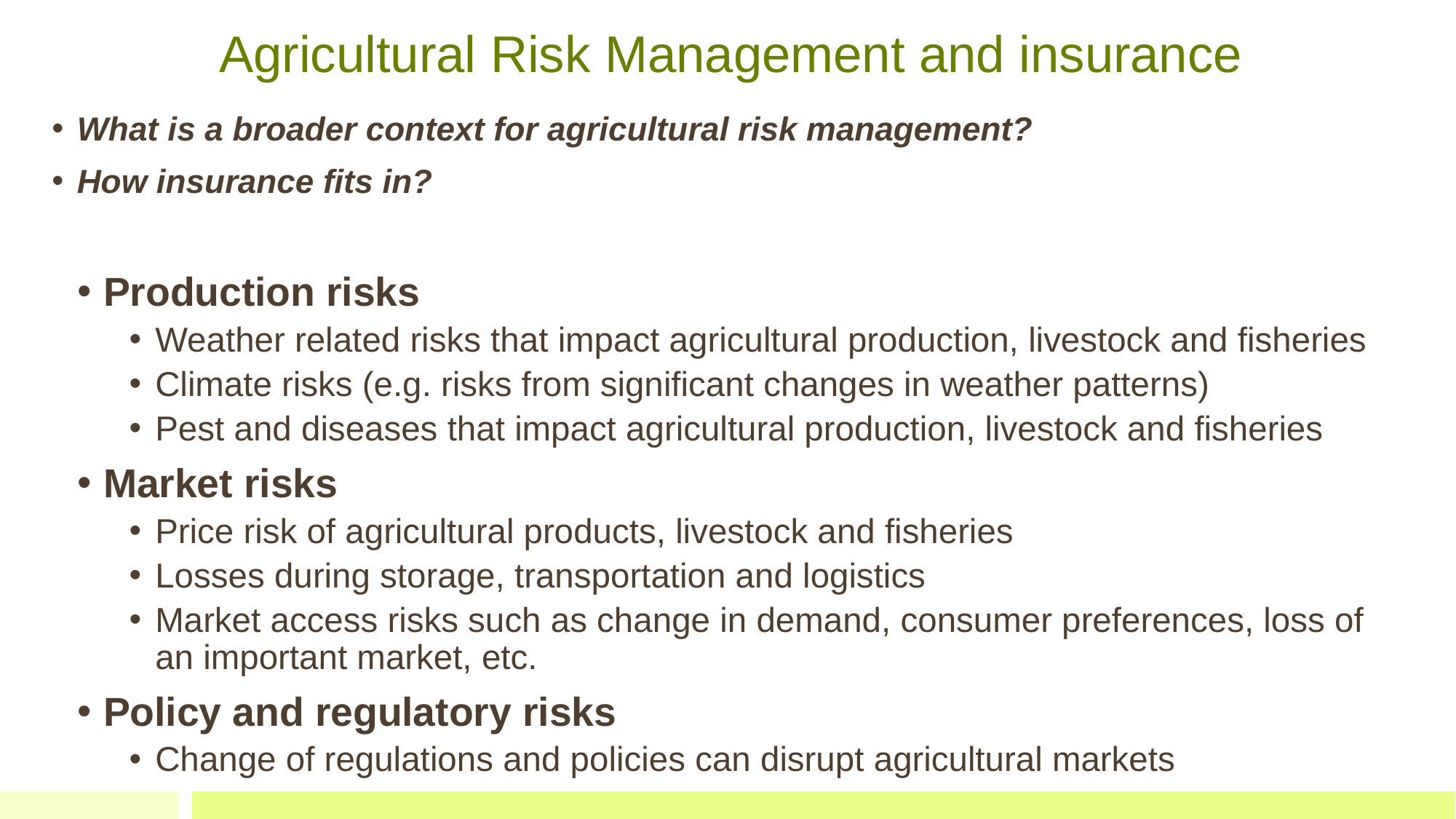

# Agricultural Risk Management and insurance
What is a broader context for agricultural risk management?
How insurance fits in?
Production risks
Weather related risks that impact agricultural production, livestock and fisheries
Climate risks (e.g. risks from significant changes in weather patterns)
Pest and diseases that impact agricultural production, livestock and fisheries
Market risks
Price risk of agricultural products, livestock and fisheries
Losses during storage, transportation and logistics
Market access risks such as change in demand, consumer preferences, loss of an important market, etc.
Policy and regulatory risks
Change of regulations and policies can disrupt agricultural markets